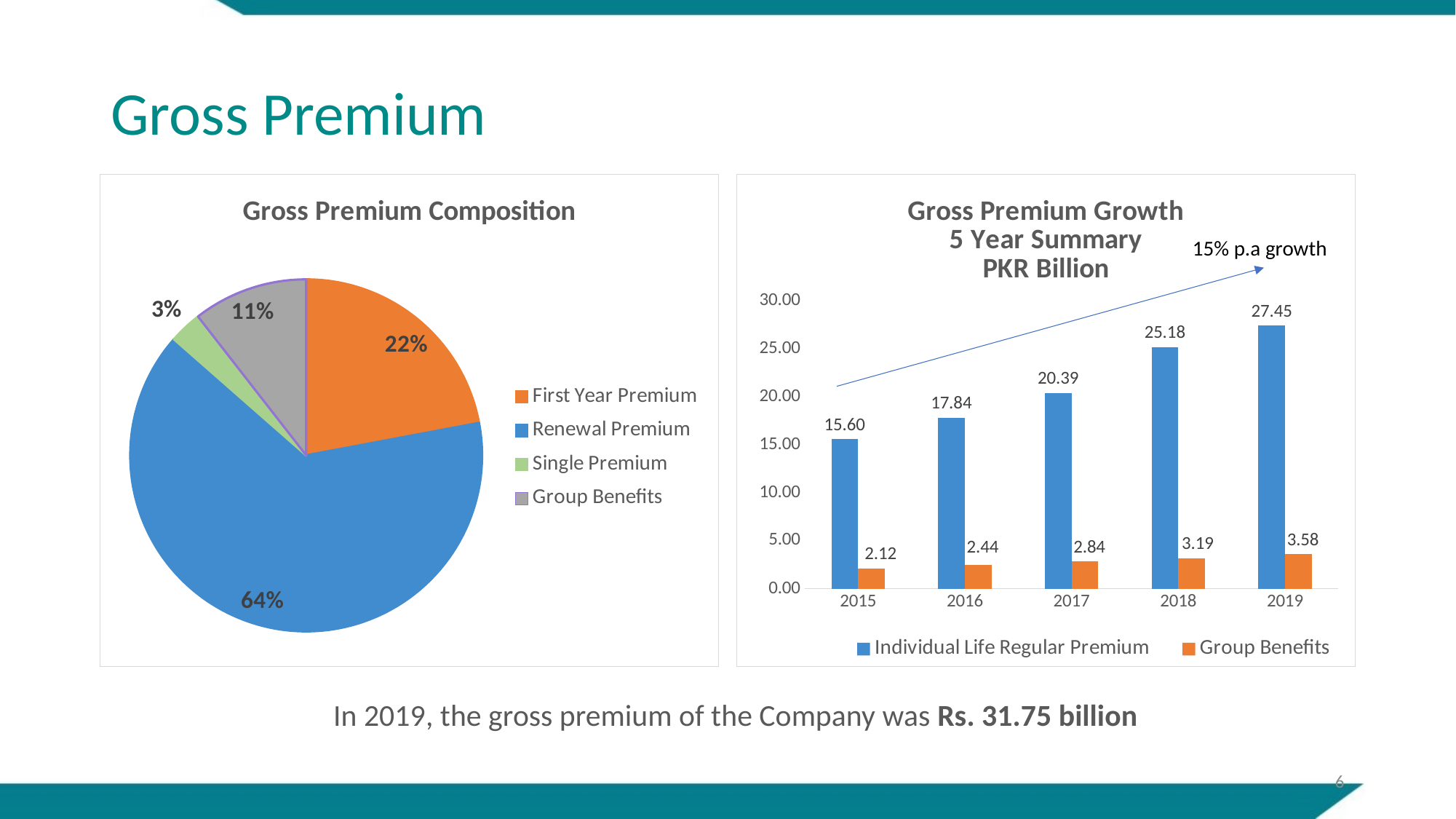

# Gross Premium

### Chart: Gross Premium Growth
5 Year Summary
PKR Billion

| Category | Individual Life Regular Premium | Group Benefits |
|---|---|---|
| 2015 | 15.6 | 2.12 |
| 2016 | 17.84 | 2.44 |
| 2017 | 20.39 | 2.84 |
| 2018 | 25.18 | 3.19 |
| 2019 | 27.45 | 3.58 |

### Chart: Gross Premium Composition

| Category | Composition |
|---|---|
| First Year Premium | 0.22046417263022045 |
| Renewal Premium | 0.644202012189952 |
| Single Premium | 0.029946786912437774 |
| Group Benefits | 0.10538702826738978 |
15% p.a growth
In 2019, the gross premium of the Company was Rs. 31.75 billion
6